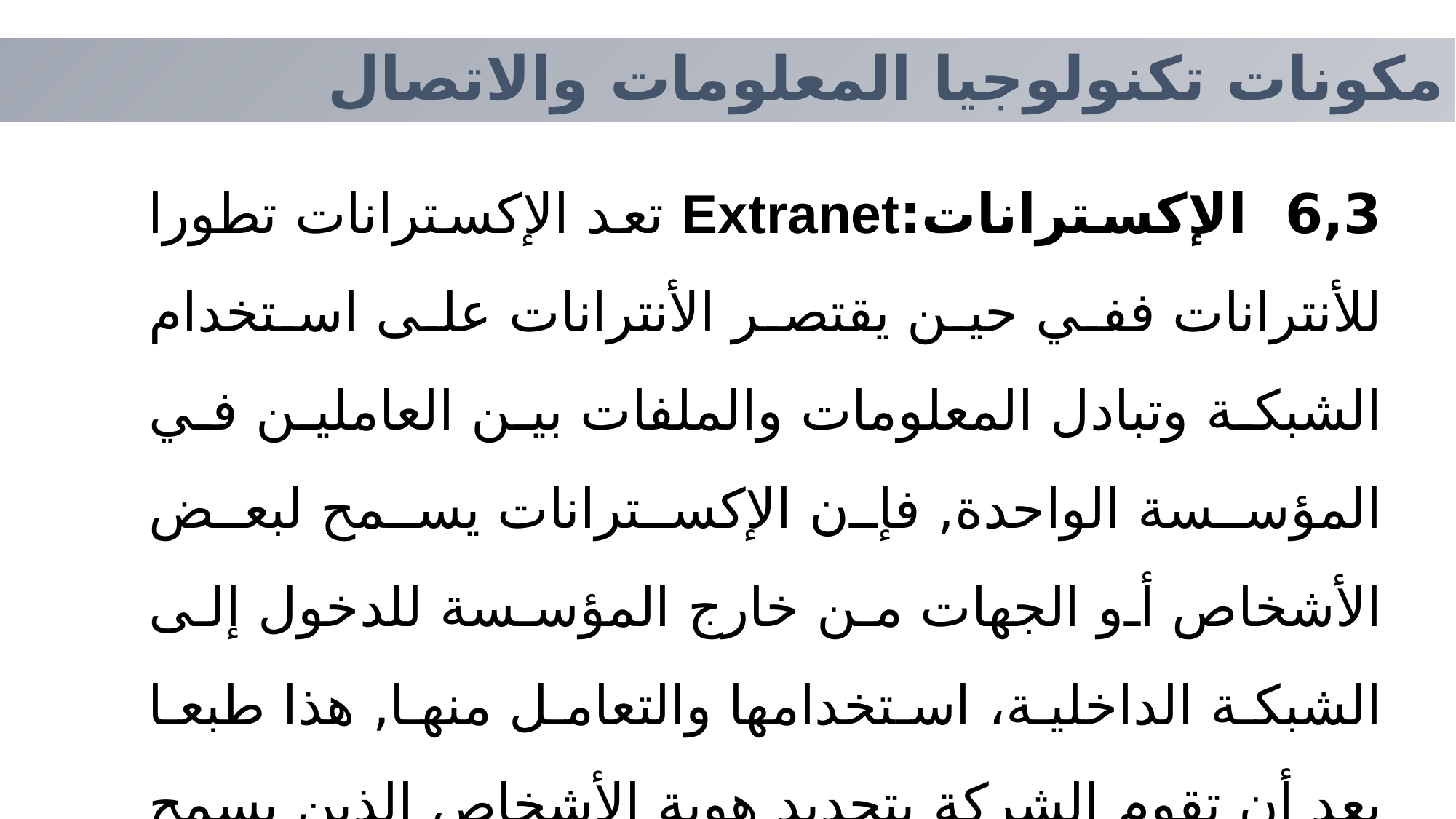

مكونات تكنولوجيا المعلومات والاتصال
6,3  الإكسترانات:Extranet تعد الإكسترانات تطورا للأنترانات ففي حين يقتصر الأنترانات على استخدام الشبكة وتبادل المعلومات والملفات بين العاملين في المؤسسة الواحدة, فإن الإكسترانات يسمح لبعض الأشخاص أو الجهات من خارج المؤسسة للدخول إلى الشبكة الداخلية، استخدامها والتعامل منها, هذا طبعا بعد أن تقوم الشركة بتحديد هوية الأشخاص الذين يسمح لهم بالدخول إلى الشبكة سواء كانوا عملاء أو موزعين حيث يتم الولوج من خلال كلمات مرور سرية.